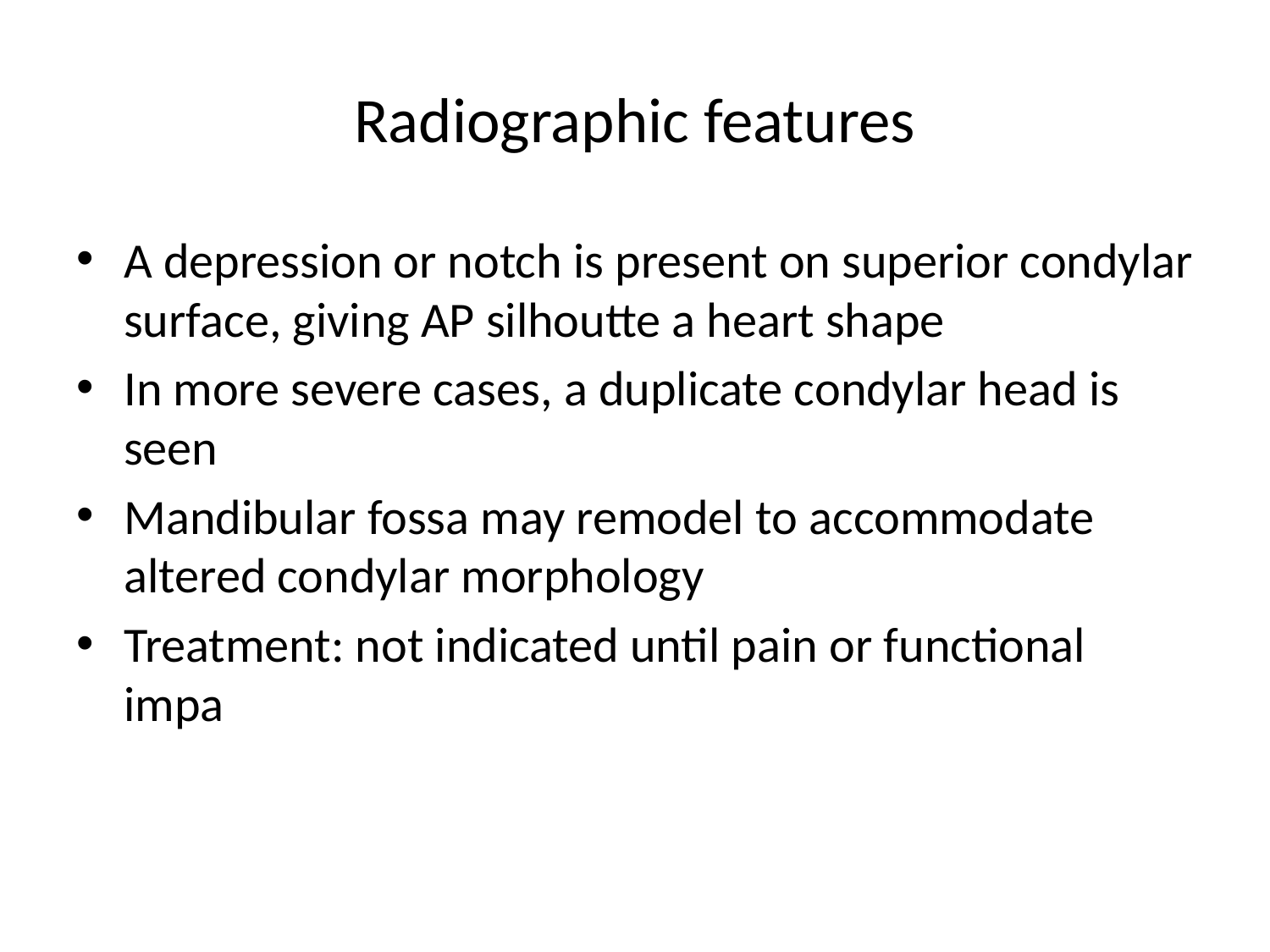

# Radiographic features
A depression or notch is present on superior condylar surface, giving AP silhoutte a heart shape
In more severe cases, a duplicate condylar head is seen
Mandibular fossa may remodel to accommodate altered condylar morphology
Treatment: not indicated until pain or functional impa